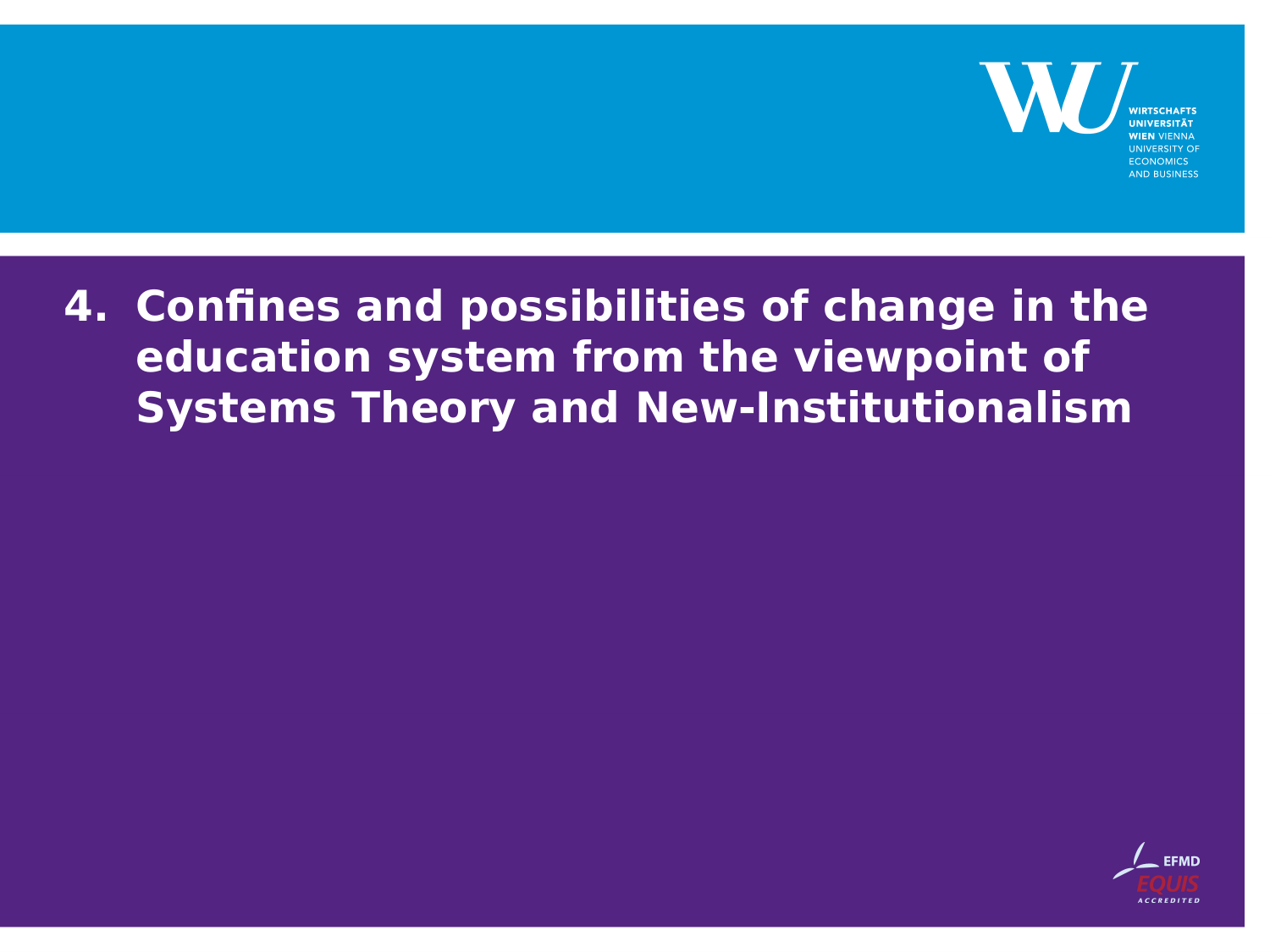

# Confines and possibilities of change in the education system from the viewpoint of Systems Theory and New-Institutionalism